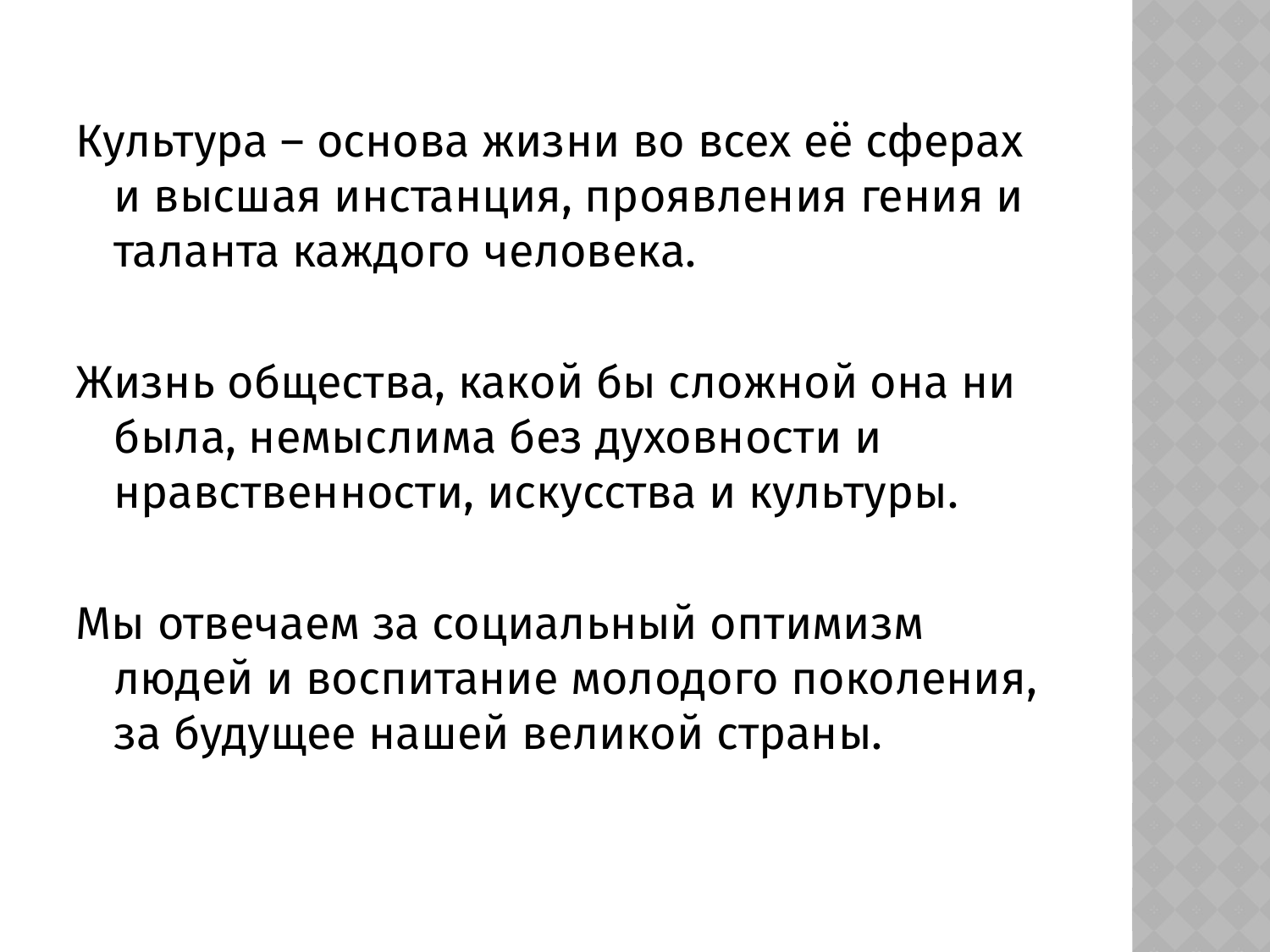

Культура – основа жизни во всех её сферах и высшая инстанция, проявления гения и таланта каждого человека.

Жизнь общества, какой бы сложной она ни была, немыслима без духовности и нравственности, искусства и культуры.

Мы отвечаем за социальный оптимизм людей и воспитание молодого поколения, за будущее нашей великой страны.